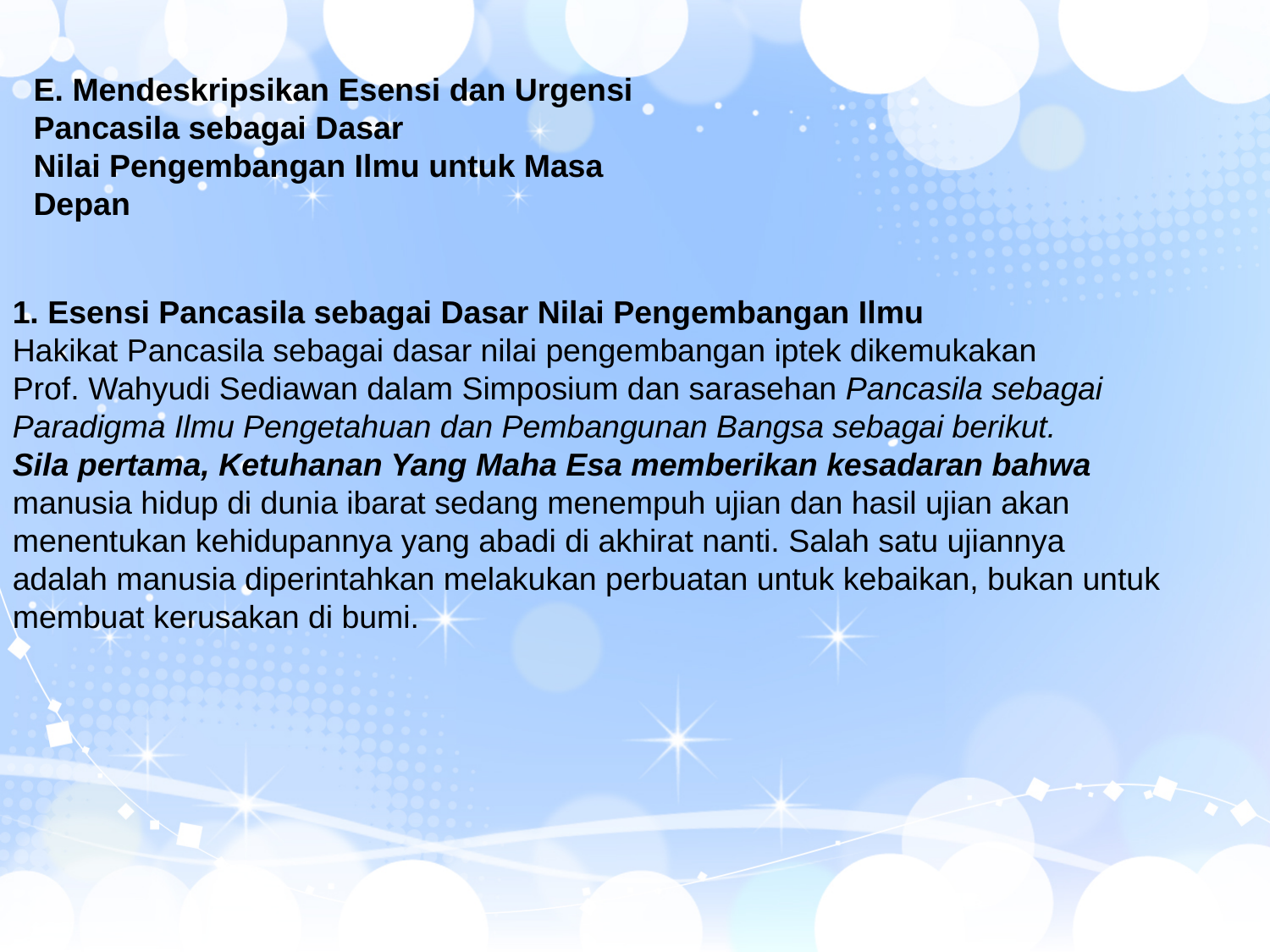

E. Mendeskripsikan Esensi dan Urgensi Pancasila sebagai Dasar
Nilai Pengembangan Ilmu untuk Masa Depan
1. Esensi Pancasila sebagai Dasar Nilai Pengembangan Ilmu
Hakikat Pancasila sebagai dasar nilai pengembangan iptek dikemukakan
Prof. Wahyudi Sediawan dalam Simposium dan sarasehan Pancasila sebagai
Paradigma Ilmu Pengetahuan dan Pembangunan Bangsa sebagai berikut.
Sila pertama, Ketuhanan Yang Maha Esa memberikan kesadaran bahwa
manusia hidup di dunia ibarat sedang menempuh ujian dan hasil ujian akan
menentukan kehidupannya yang abadi di akhirat nanti. Salah satu ujiannya
adalah manusia diperintahkan melakukan perbuatan untuk kebaikan, bukan untuk
membuat kerusakan di bumi.